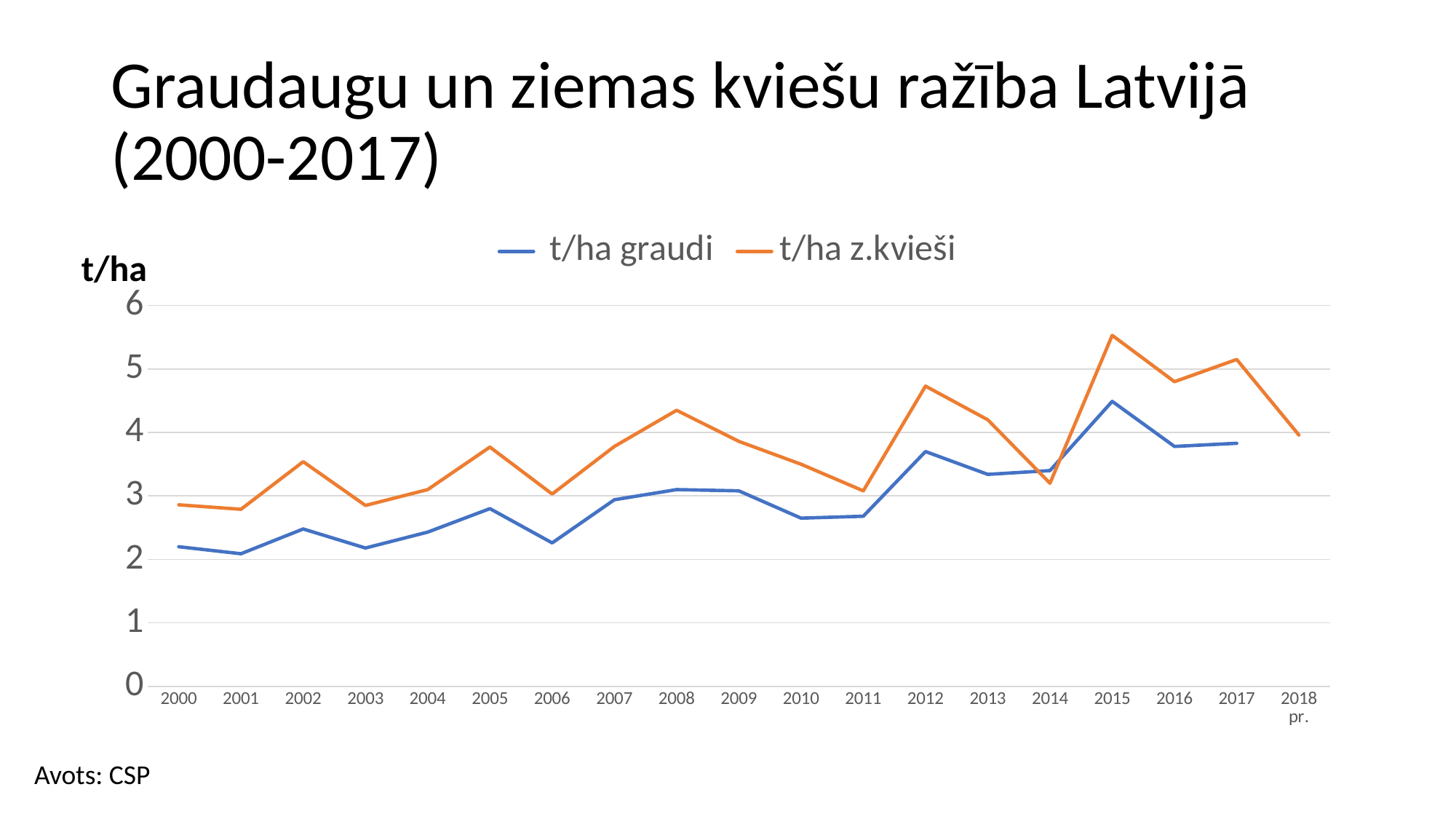

# Graudaugu un ziemas kviešu ražība Latvijā (2000-2017)

### Chart

| Category |  t/ha graudi | t/ha z.kvieši |
|---|---|---|
| 2000 | 2.2 | 2.86 |
| 2001 | 2.09 | 2.79 |
| 2002 | 2.48 | 3.54 |
| 2003 | 2.18 | 2.85 |
| 2004 | 2.43 | 3.1 |
| 2005 | 2.8 | 3.77 |
| 2006 | 2.26 | 3.03 |
| 2007 | 2.94 | 3.78 |
| 2008 | 3.1 | 4.35 |
| 2009 | 3.08 | 3.86 |
| 2010 | 2.65 | 3.5 |
| 2011 | 2.68 | 3.08 |
| 2012 | 3.7 | 4.73 |
| 2013 | 3.34 | 4.2 |
| 2014 | 3.4 | 3.2 |
| 2015 | 4.49 | 5.53 |
| 2016 | 3.78 | 4.8 |
| 2017 | 3.83 | 5.15 |
| 2018 pr. | None | 3.96 |
t/ha
Avots: CSP